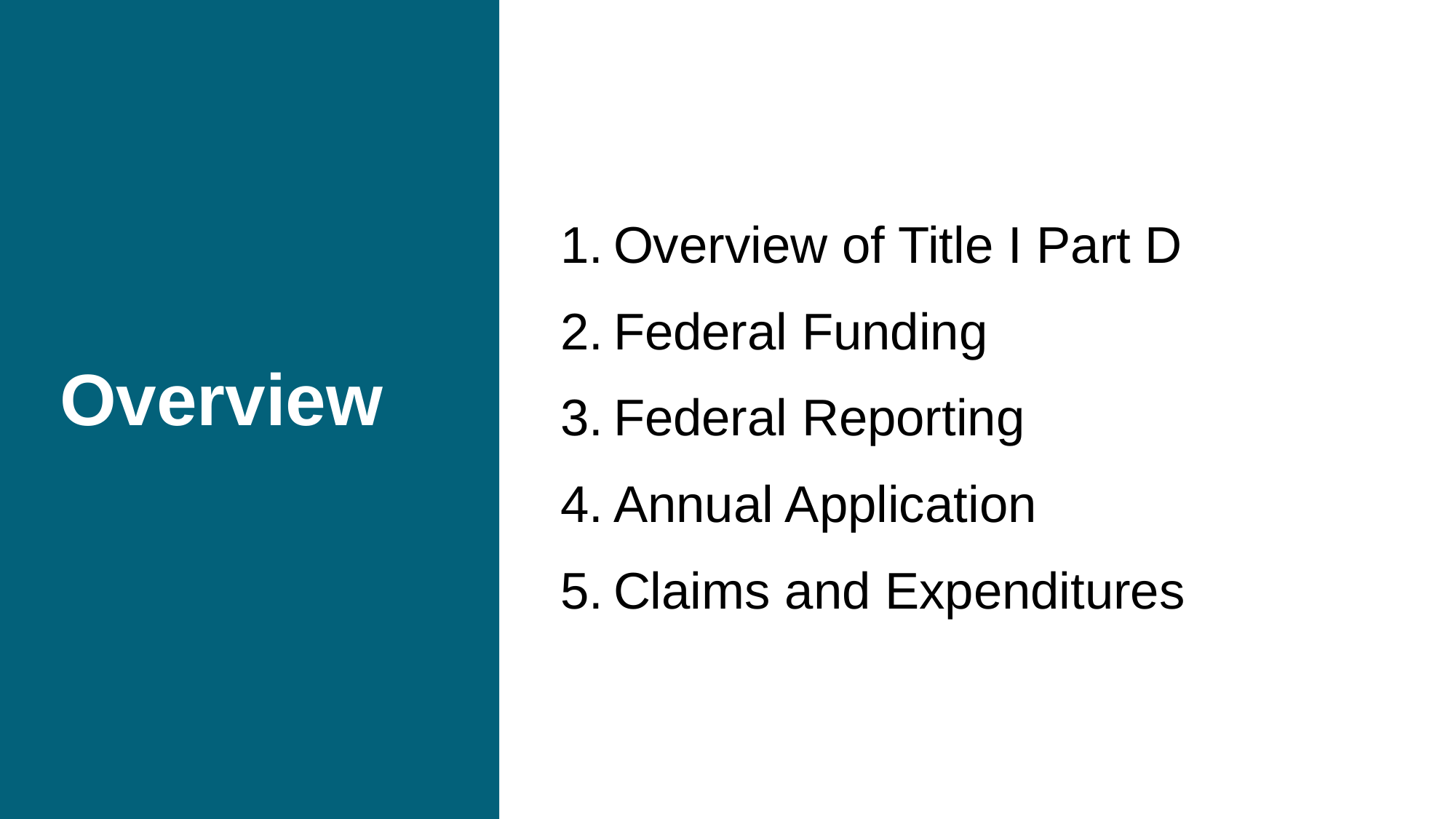

# Overview
Overview of Title I Part D
Federal Funding
Federal Reporting
Annual Application
Claims and Expenditures